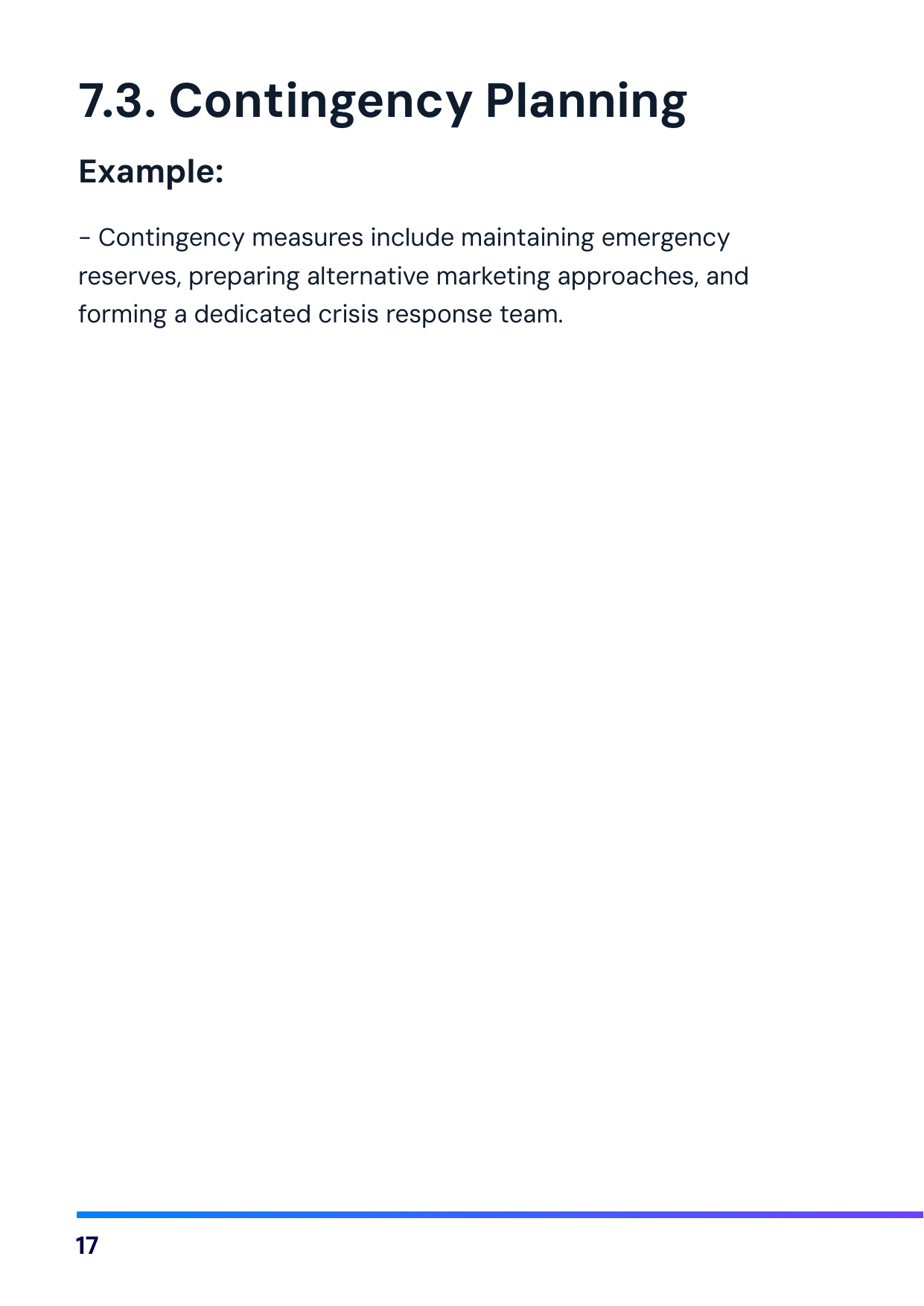

7.3. Contingency Planning
Example:
- Contingency measures include maintaining emergency reserves, preparing alternative marketing approaches, and forming a dedicated crisis response team.

17